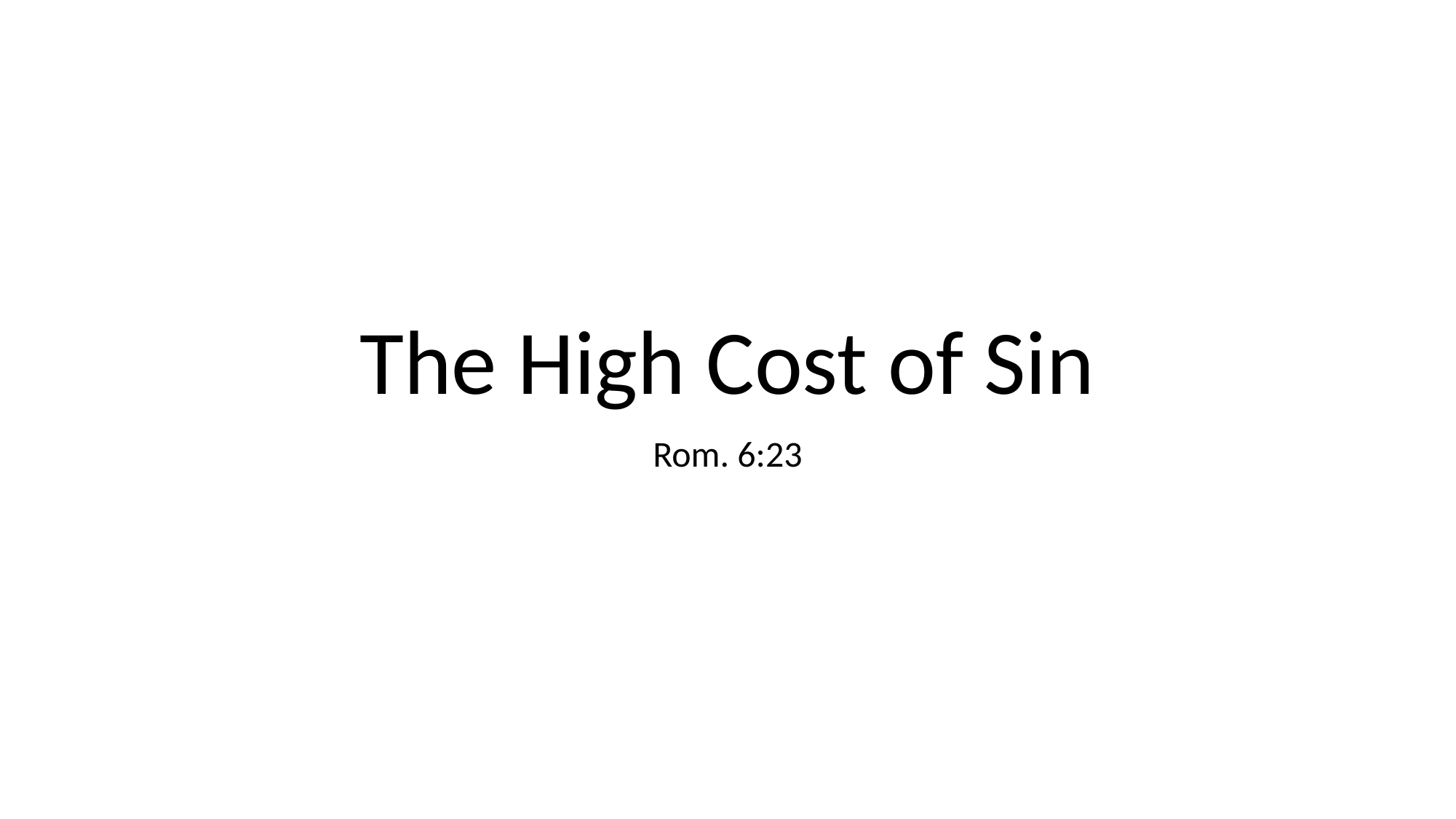

# The High Cost of Sin
Rom. 6:23